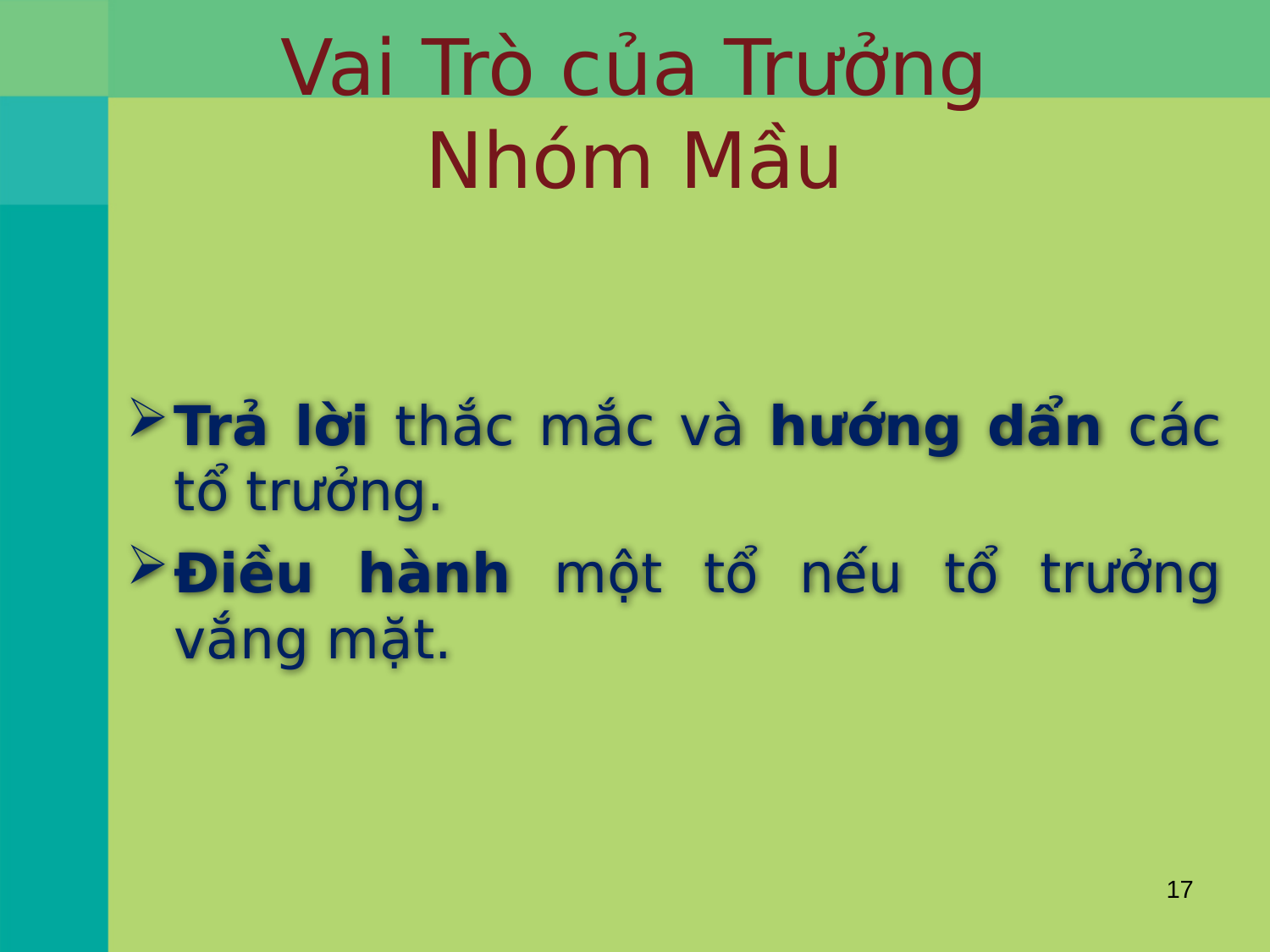

Vai Trò của Trưởng Nhóm Mầu
Trả lời thắc mắc và hướng dẩn các tổ trưởng.
Điều hành một tổ nếu tổ trưởng vắng mặt.
17